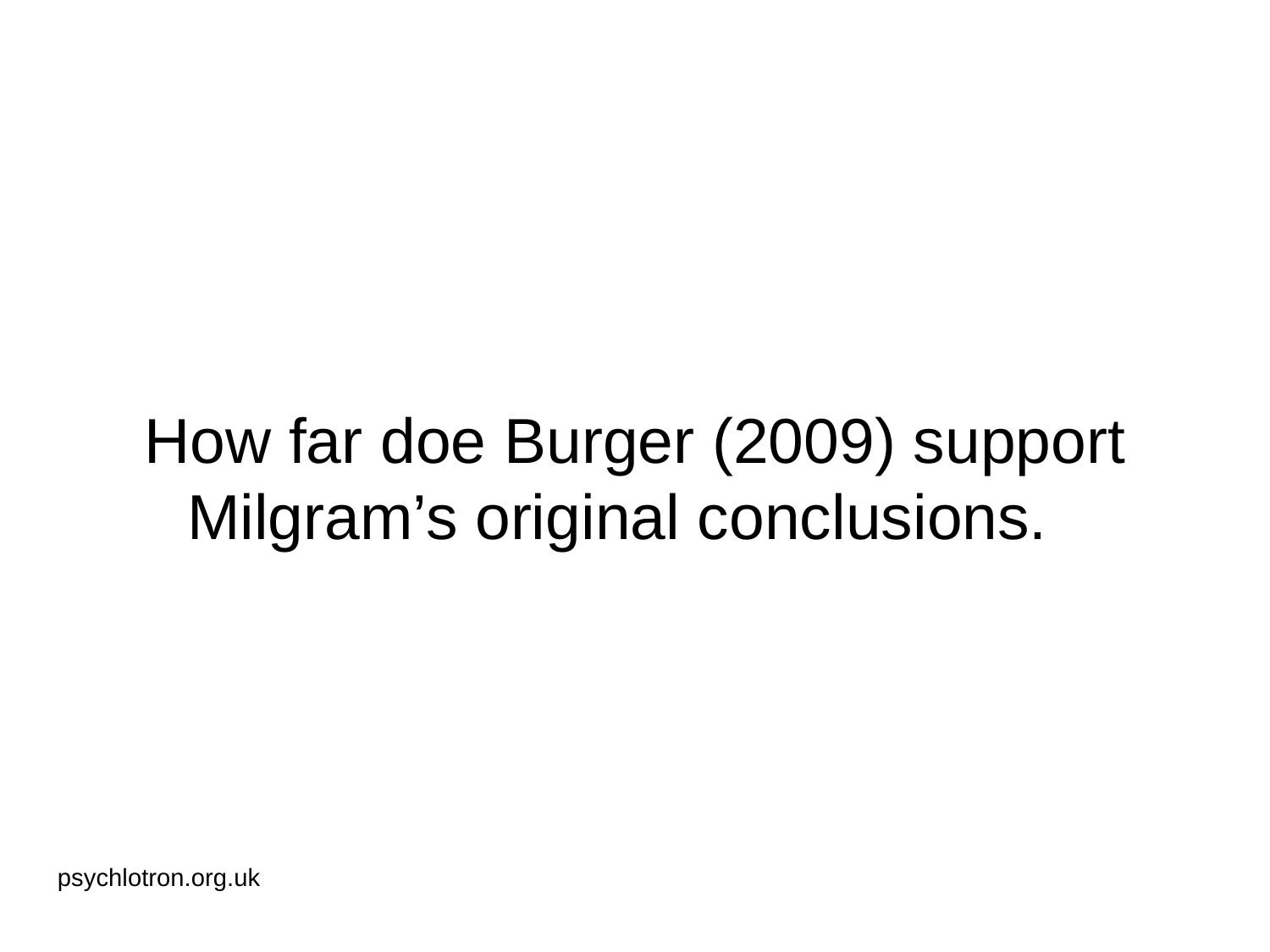

# How far doe Burger (2009) support Milgram’s original conclusions.